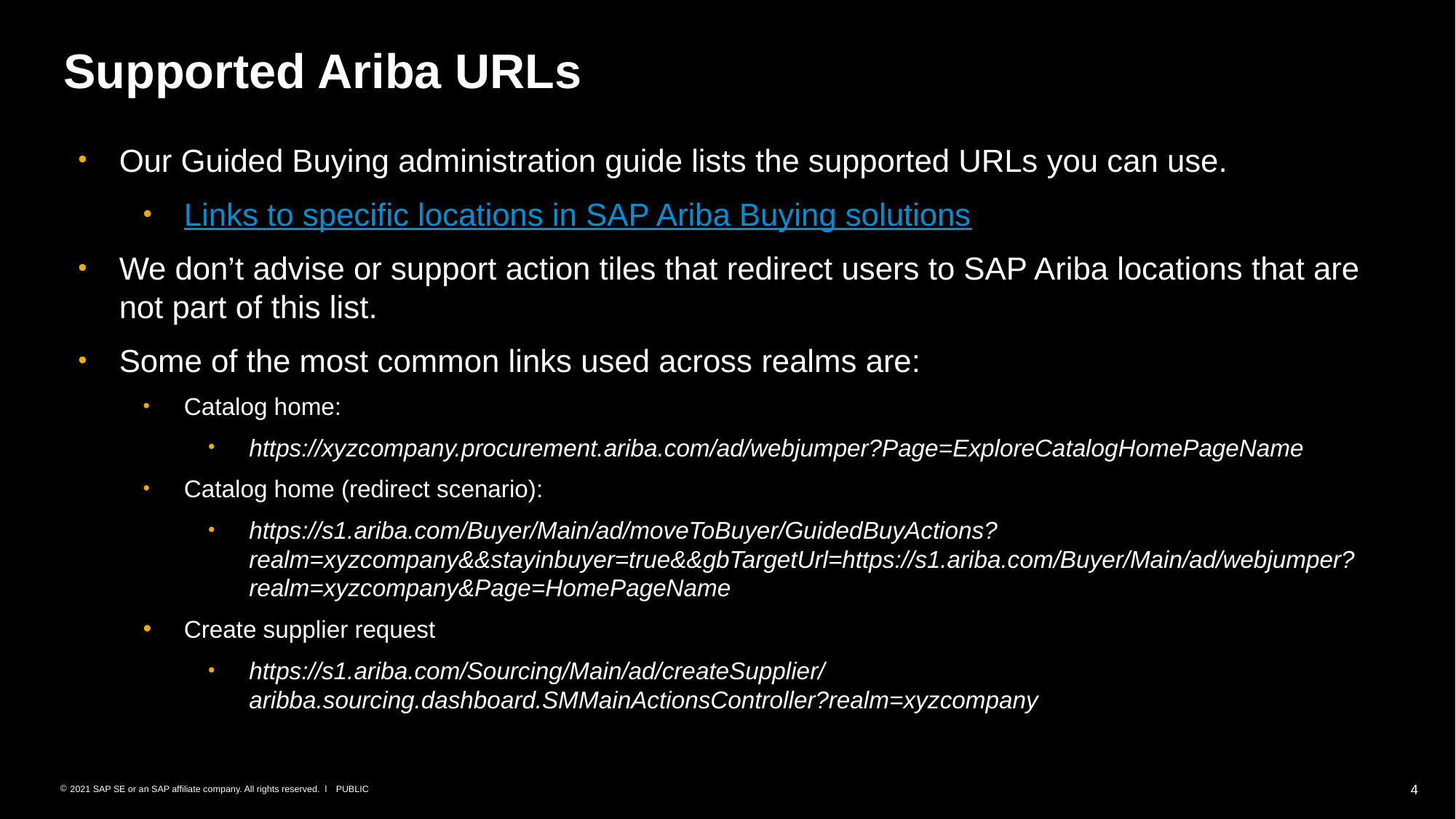

Supported Ariba URLs

Our Guided Buying administration guide lists the supported URLs you can use.
Links to specific locations in SAP Ariba Buying solutions
We don’t advise or support action tiles that redirect users to SAP Ariba locations that are not part of this list.
Some of the most common links used across realms are:
Catalog home:
https://xyzcompany.procurement.ariba.com/ad/webjumper?Page=ExploreCatalogHomePageName
Catalog home (redirect scenario):
https://s1.ariba.com/Buyer/Main/ad/moveToBuyer/GuidedBuyActions?realm=xyzcompany&&stayinbuyer=true&&gbTargetUrl=https://s1.ariba.com/Buyer/Main/ad/webjumper?realm=xyzcompany&Page=HomePageName
Create supplier request
https://s1.ariba.com/Sourcing/Main/ad/createSupplier/aribba.sourcing.dashboard.SMMainActionsController?realm=xyzcompany